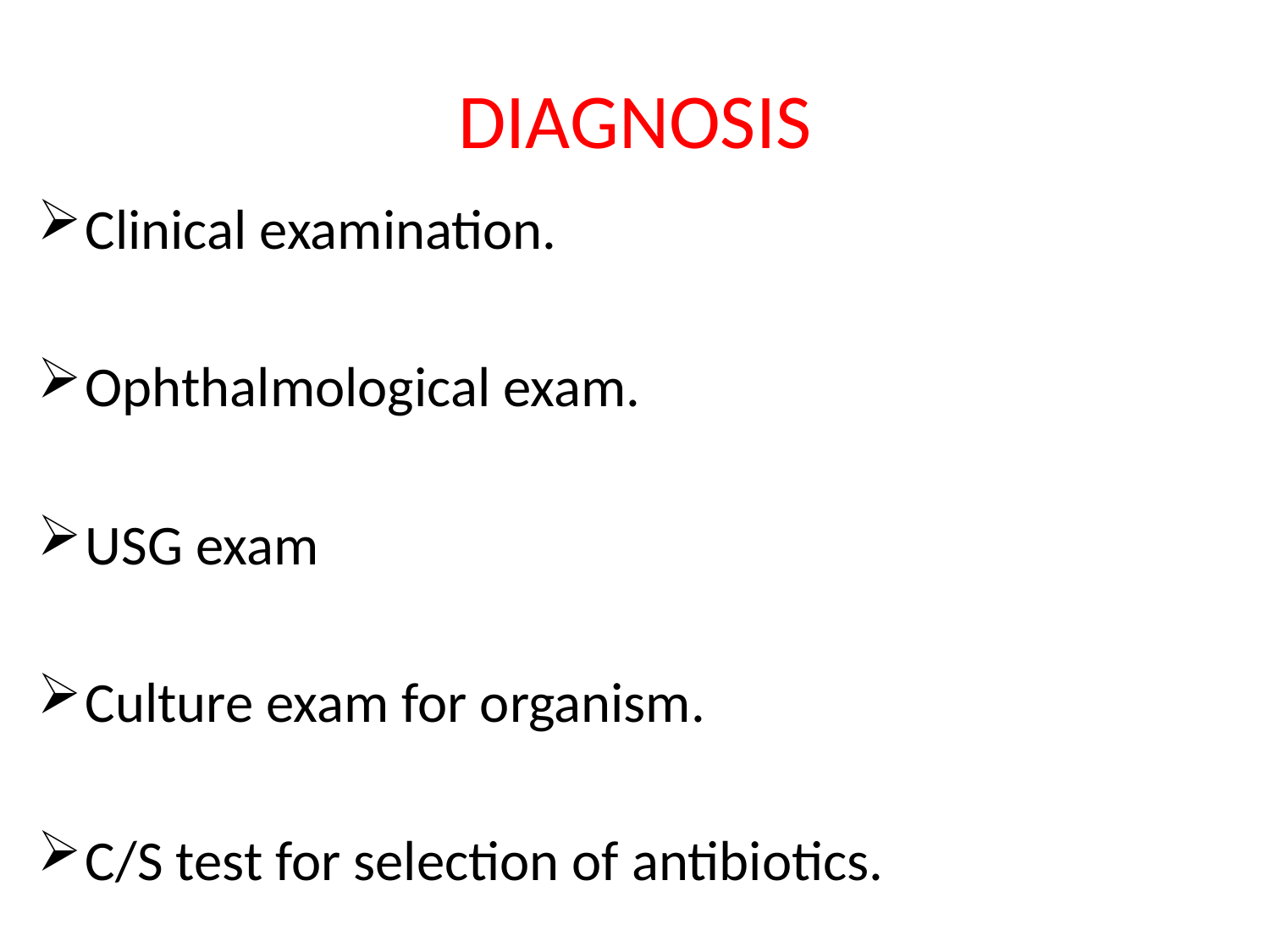

# DIAGNOSIS
Clinical examination.

Ophthalmological exam.

USG exam

Culture exam for organism.

C/S test for selection of antibiotics.